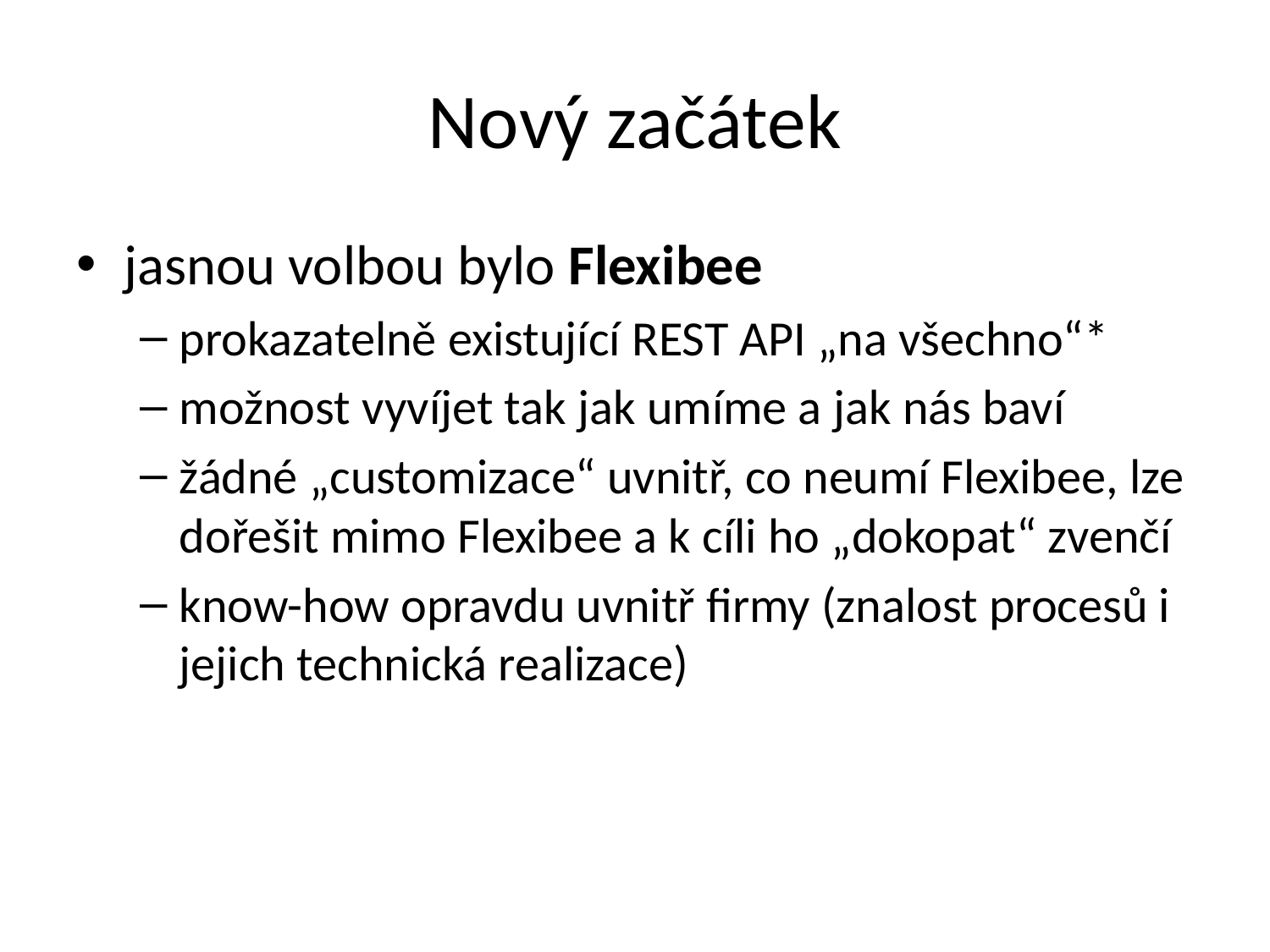

# Nový začátek
jasnou volbou bylo Flexibee
prokazatelně existující REST API „na všechno“*
možnost vyvíjet tak jak umíme a jak nás baví
žádné „customizace“ uvnitř, co neumí Flexibee, lze dořešit mimo Flexibee a k cíli ho „dokopat“ zvenčí
know-how opravdu uvnitř firmy (znalost procesů i jejich technická realizace)